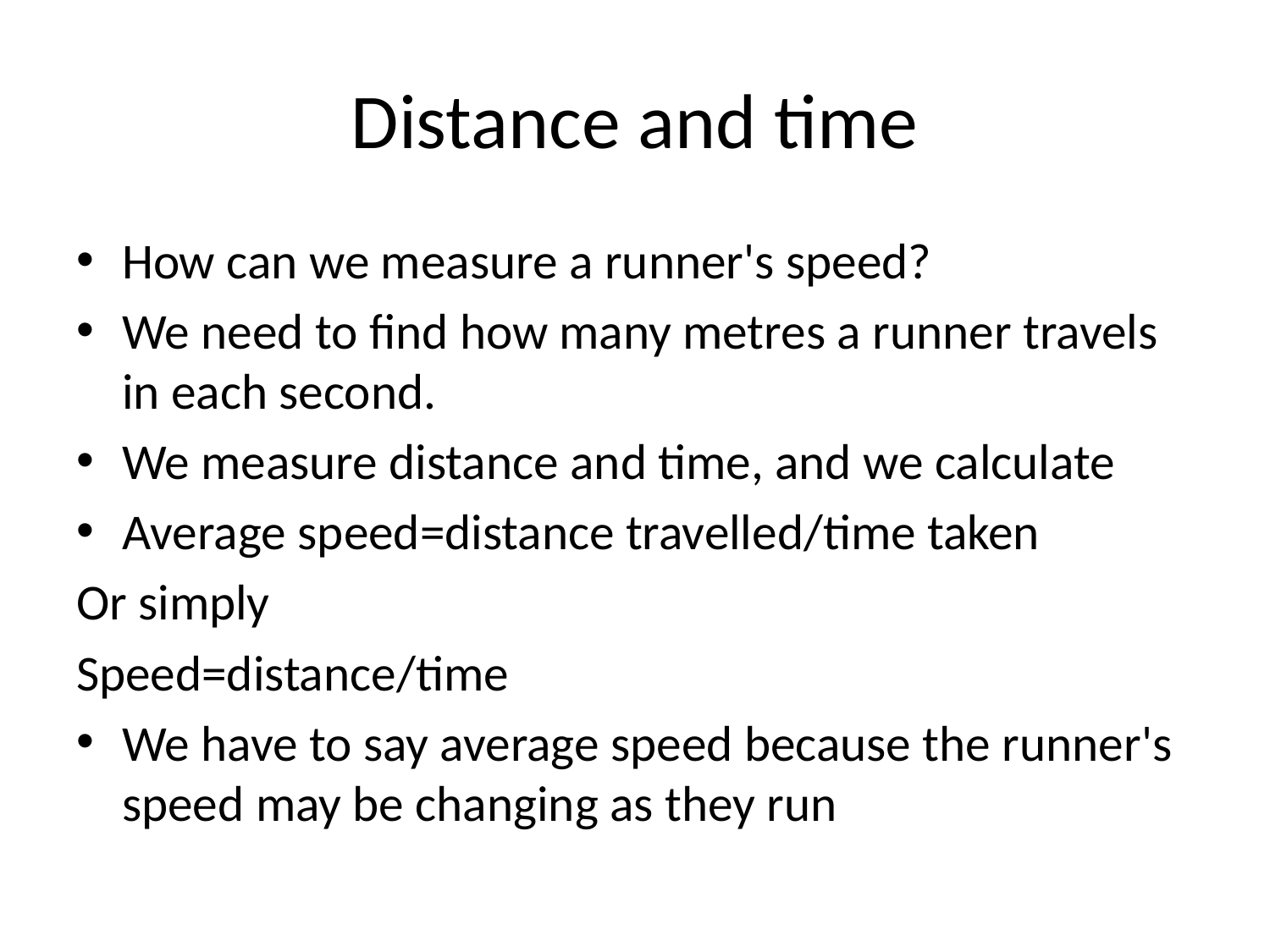

# Distance and time
How can we measure a runner's speed?
We need to find how many metres a runner travels  in each second.
We measure distance and time, and we calculate
Average speed=distance travelled/time taken
Or simply
Speed=distance/time
We have to say average speed because the runner's speed may be changing as they run